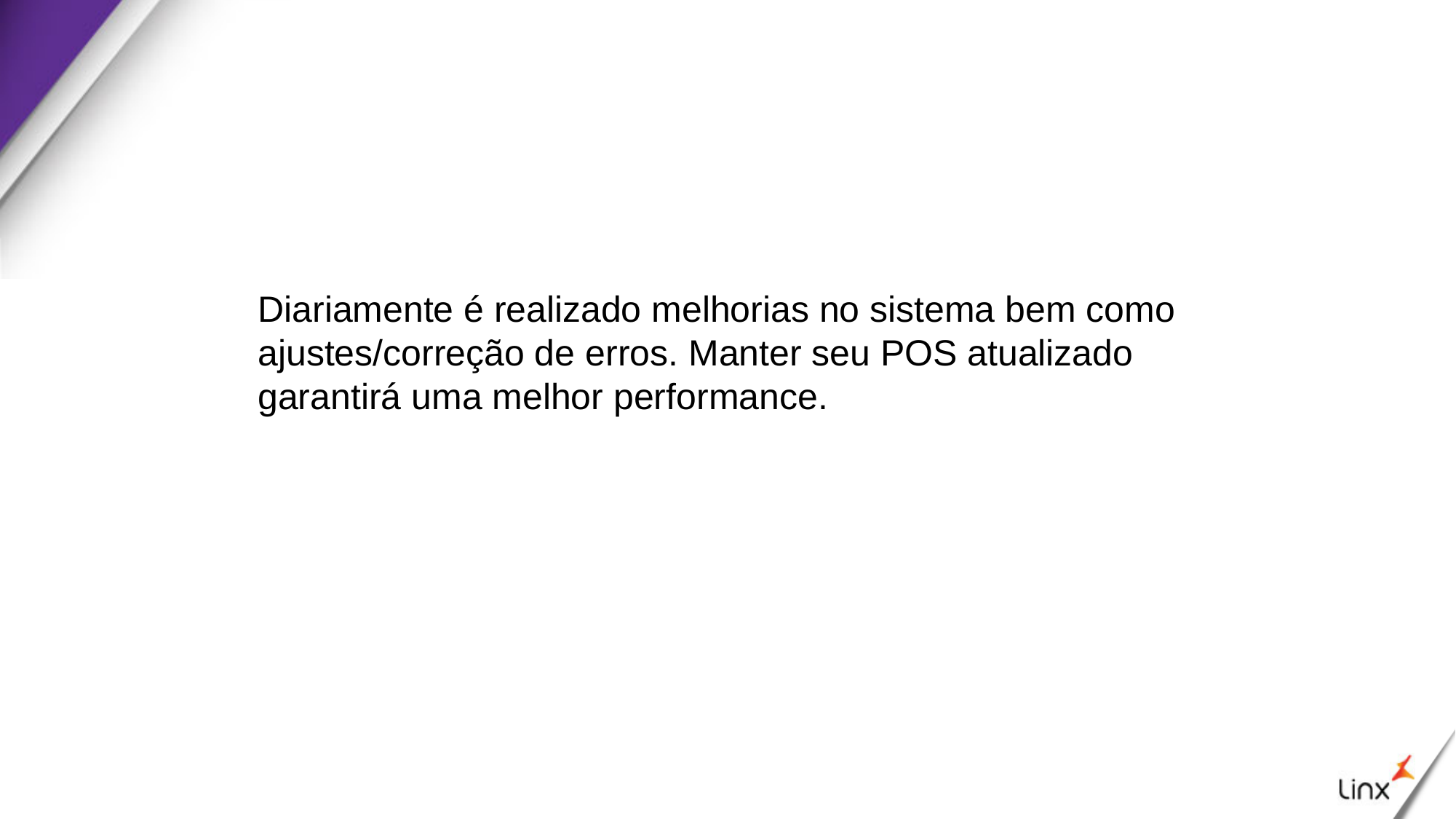

Diariamente é realizado melhorias no sistema bem como ajustes/correção de erros. Manter seu POS atualizado garantirá uma melhor performance.